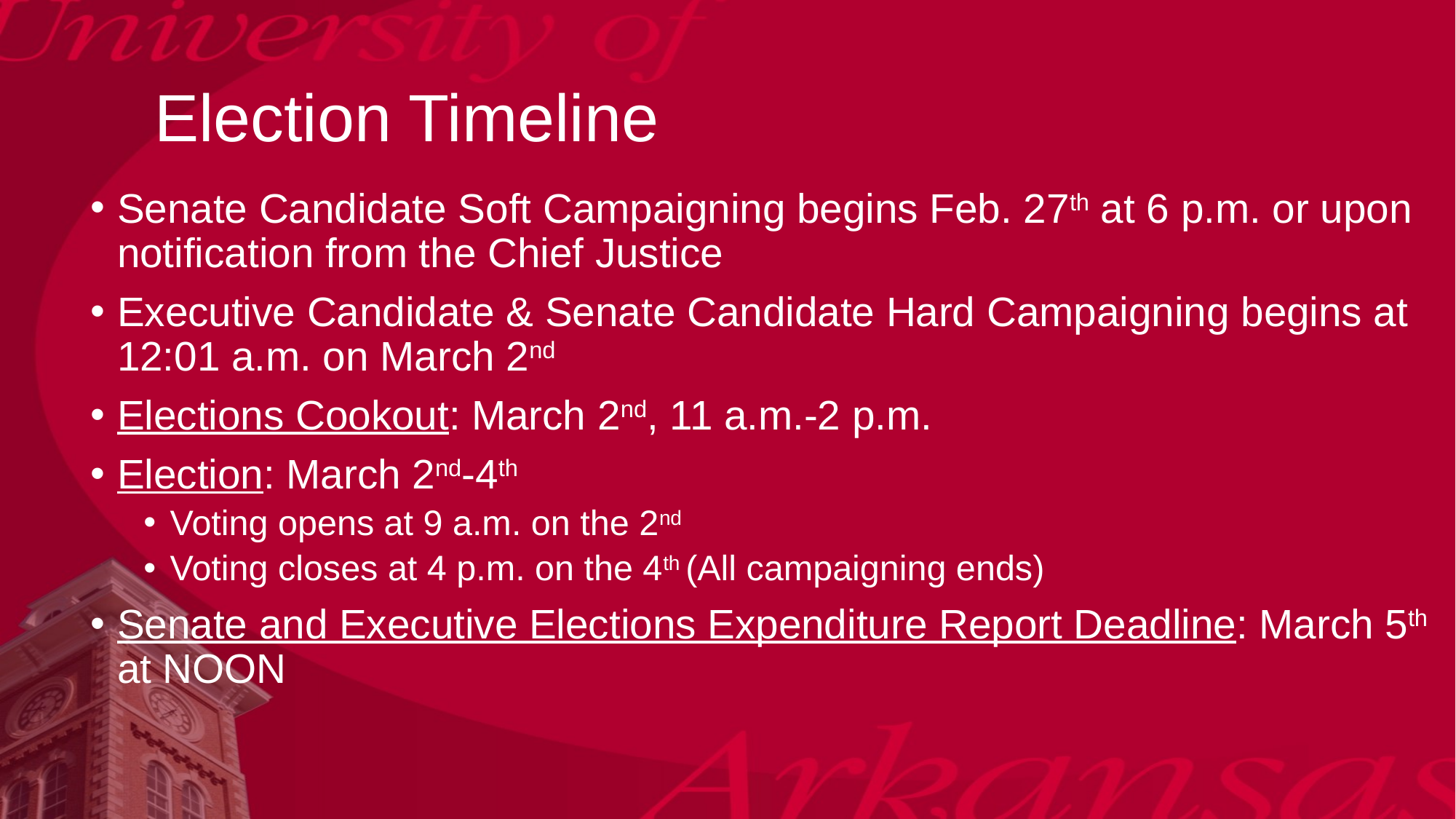

# Election Timeline
Senate Candidate Soft Campaigning begins Feb. 27th at 6 p.m. or upon notification from the Chief Justice
Executive Candidate & Senate Candidate Hard Campaigning begins at 12:01 a.m. on March 2nd
Elections Cookout: March 2nd, 11 a.m.-2 p.m.
Election: March 2nd-4th
Voting opens at 9 a.m. on the 2nd
Voting closes at 4 p.m. on the 4th (All campaigning ends)
Senate and Executive Elections Expenditure Report Deadline: March 5th at NOON